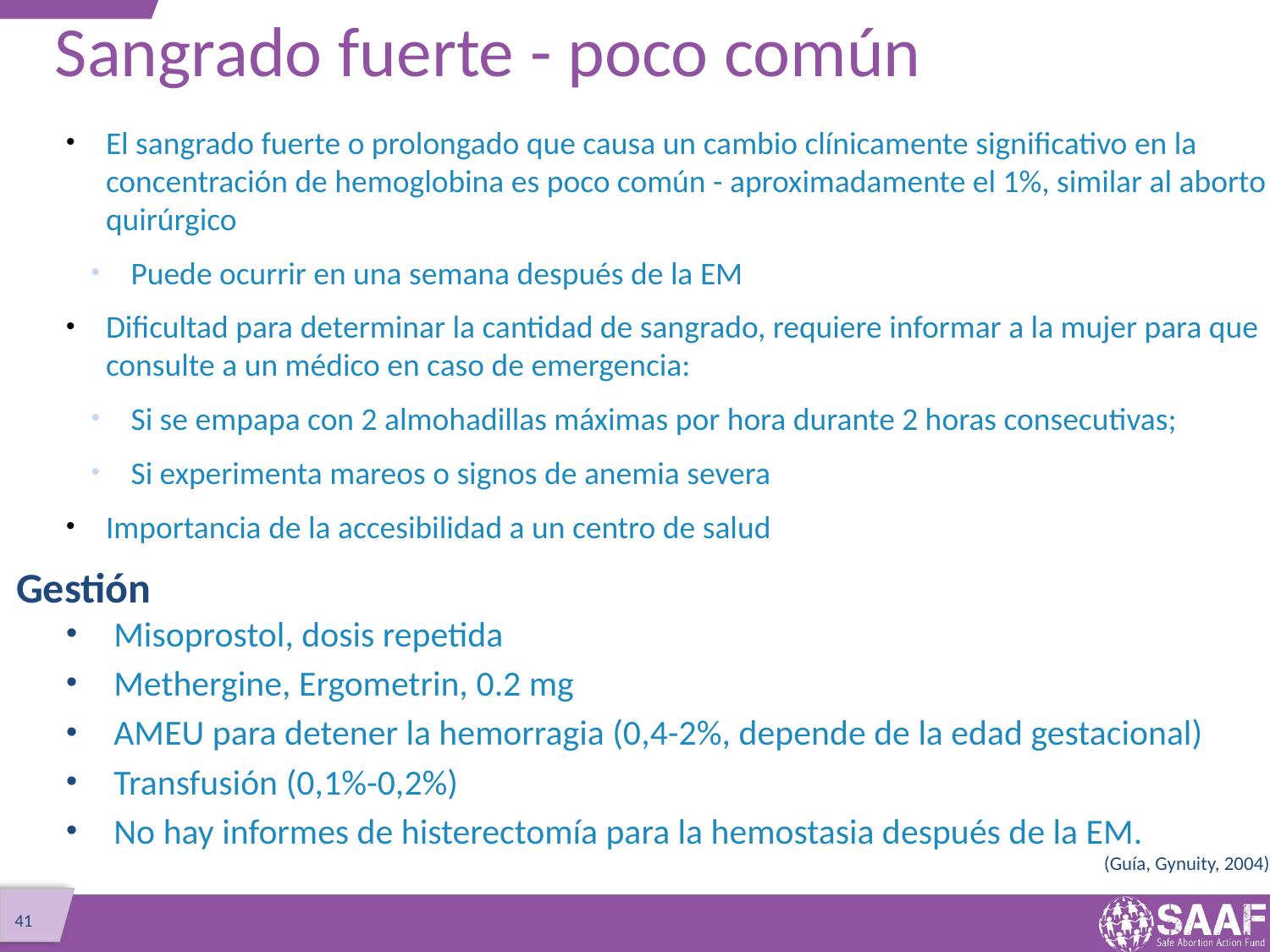

# Sangrado fuerte - poco común
El sangrado fuerte o prolongado que causa un cambio clínicamente significativo en la concentración de hemoglobina es poco común - aproximadamente el 1%, similar al aborto quirúrgico
Puede ocurrir en una semana después de la EM
Dificultad para determinar la cantidad de sangrado, requiere informar a la mujer para que consulte a un médico en caso de emergencia:
Si se empapa con 2 almohadillas máximas por hora durante 2 horas consecutivas;
Si experimenta mareos o signos de anemia severa
Importancia de la accesibilidad a un centro de salud
Gestión
Misoprostol, dosis repetida
Methergine, Ergometrin, 0.2 mg
AMEU para detener la hemorragia (0,4-2%, depende de la edad gestacional)
Transfusión (0,1%-0,2%)
No hay informes de histerectomía para la hemostasia después de la EM.
(Guía, Gynuity, 2004)